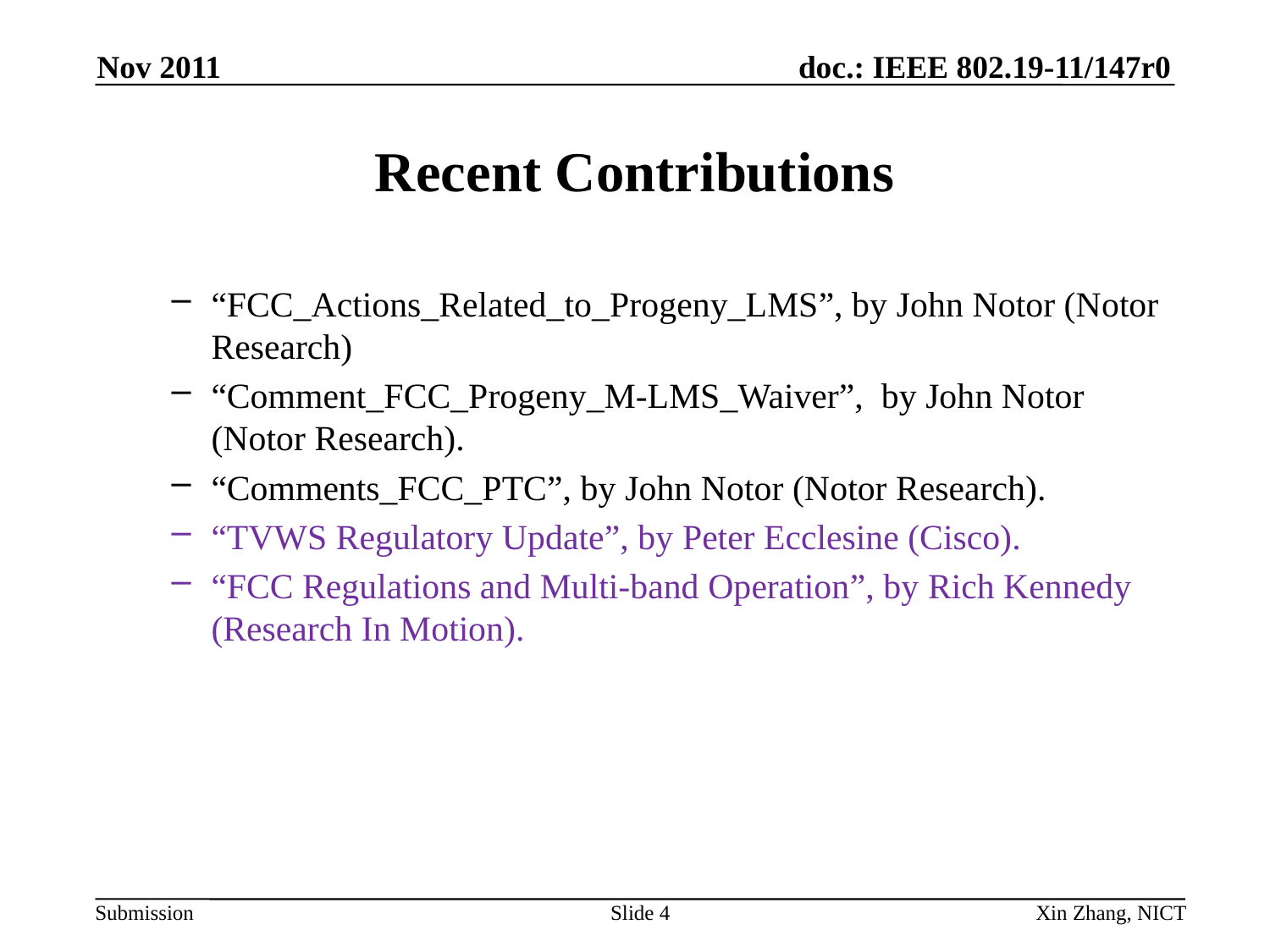

Nov 2011
# Recent Contributions
“FCC_Actions_Related_to_Progeny_LMS”, by John Notor (Notor Research)
“Comment_FCC_Progeny_M-LMS_Waiver”,  by John Notor (Notor Research).
“Comments_FCC_PTC”, by John Notor (Notor Research).
“TVWS Regulatory Update”, by Peter Ecclesine (Cisco).
“FCC Regulations and Multi-band Operation”, by Rich Kennedy (Research In Motion).
Slide 4
Xin Zhang, NICT